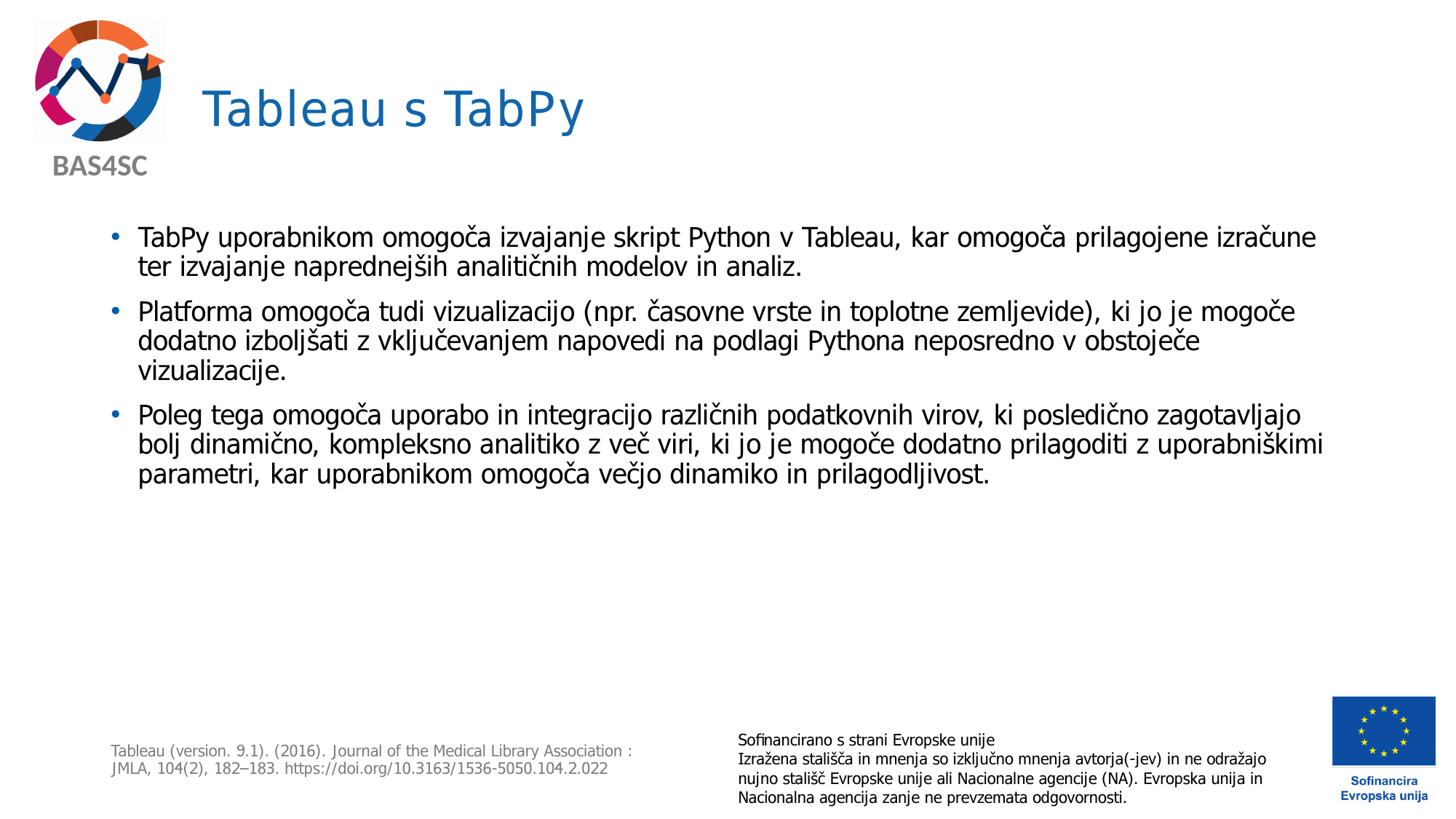

# Tableau s TabPy
TabPy uporabnikom omogoča izvajanje skript Python v Tableau, kar omogoča prilagojene izračune ter izvajanje naprednejših analitičnih modelov in analiz.
Platforma omogoča tudi vizualizacijo (npr. časovne vrste in toplotne zemljevide), ki jo je mogoče dodatno izboljšati z vključevanjem napovedi na podlagi Pythona neposredno v obstoječe vizualizacije.
Poleg tega omogoča uporabo in integracijo različnih podatkovnih virov, ki posledično zagotavljajo bolj dinamično, kompleksno analitiko z več viri, ki jo je mogoče dodatno prilagoditi z uporabniškimi parametri, kar uporabnikom omogoča večjo dinamiko in prilagodljivost.
Tableau (version. 9.1). (2016). Journal of the Medical Library Association : JMLA, 104(2), 182–183. https://doi.org/10.3163/1536-5050.104.2.022